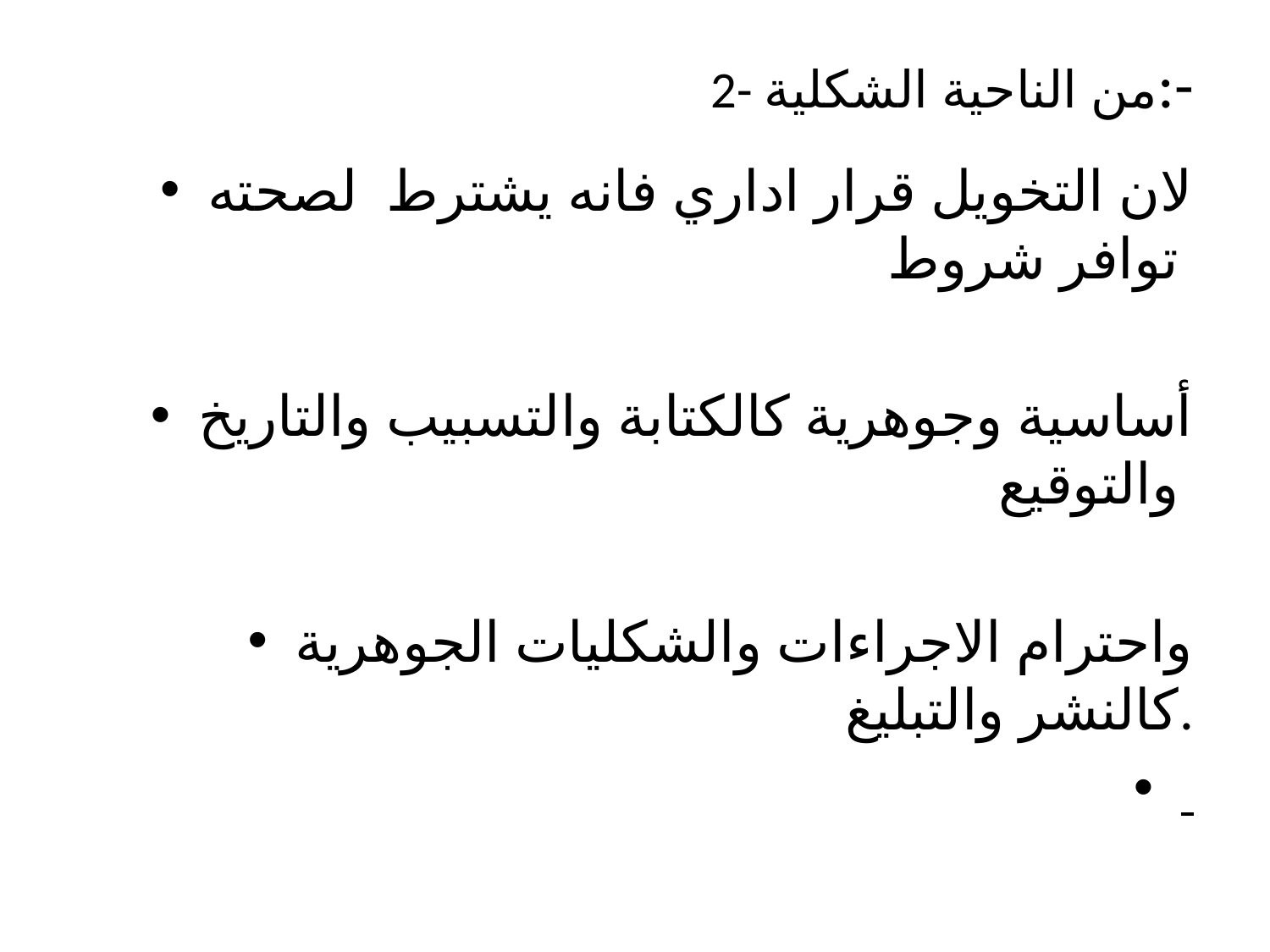

# 2- من الناحية الشكلية:-
لان التخويل قرار اداري فانه يشترط  لصحته توافر شروط

أساسية وجوهرية كالكتابة والتسبيب والتاريخ والتوقيع

واحترام الاجراءات والشكليات الجوهرية كالنشر والتبليغ.